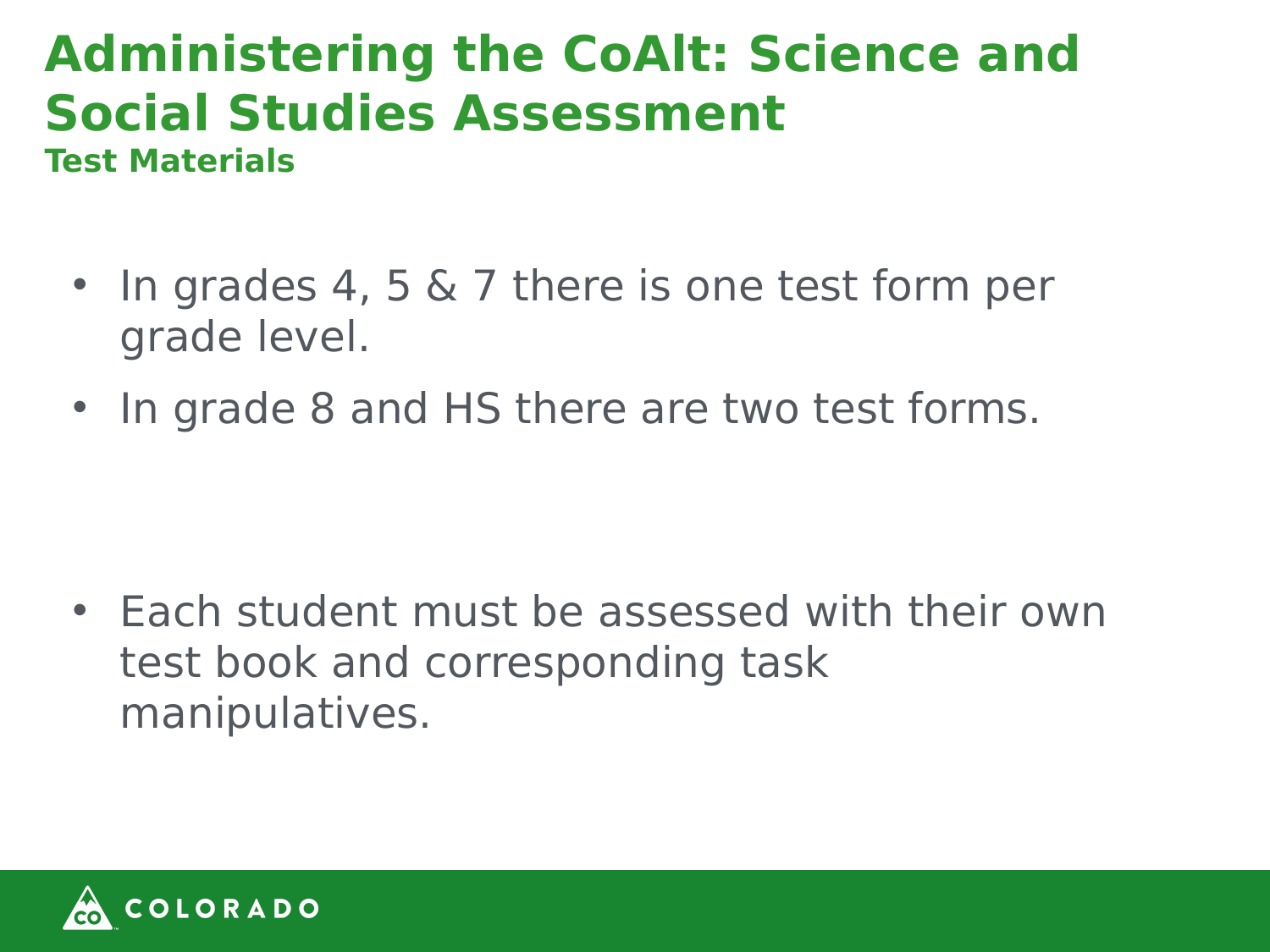

Administering the CoAlt: Science and Social Studies Assessment
Test Materials
In grades 4, 5 & 7 there is one test form per grade level.
In grade 8 and HS there are two test forms.
Form 016
Form 026
Each student must be assessed with their own test book and corresponding task manipulatives.